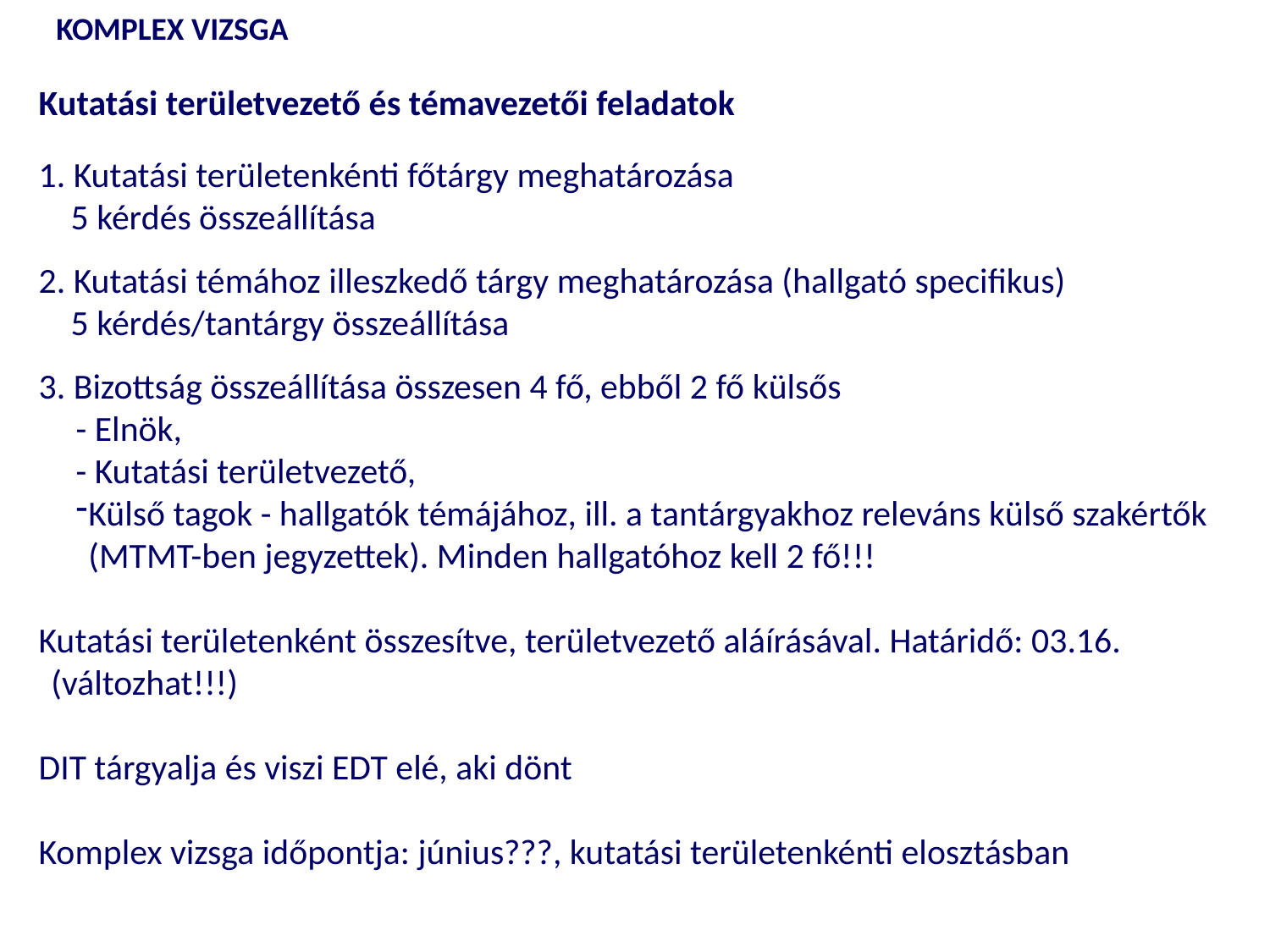

KOMPLEX VIZSGA
Kutatási területvezető és témavezetői feladatok

1. Kutatási területenkénti főtárgy meghatározása
    5 kérdés összeállítása

2. Kutatási témához illeszkedő tárgy meghatározása (hallgató specifikus)
    5 kérdés/tantárgy összeállítása

3. Bizottság összeállítása összesen 4 fő, ebből 2 fő külsős
- Elnök,
- Kutatási területvezető,
Külső tagok - hallgatók témájához, ill. a tantárgyakhoz releváns külső szakértők (MTMT-ben jegyzettek). Minden hallgatóhoz kell 2 fő!!!

Kutatási területenként összesítve, területvezető aláírásával. Határidő: 03.16. (változhat!!!)

DIT tárgyalja és viszi EDT elé, aki dönt

Komplex vizsga időpontja: június???, kutatási területenkénti elosztásban